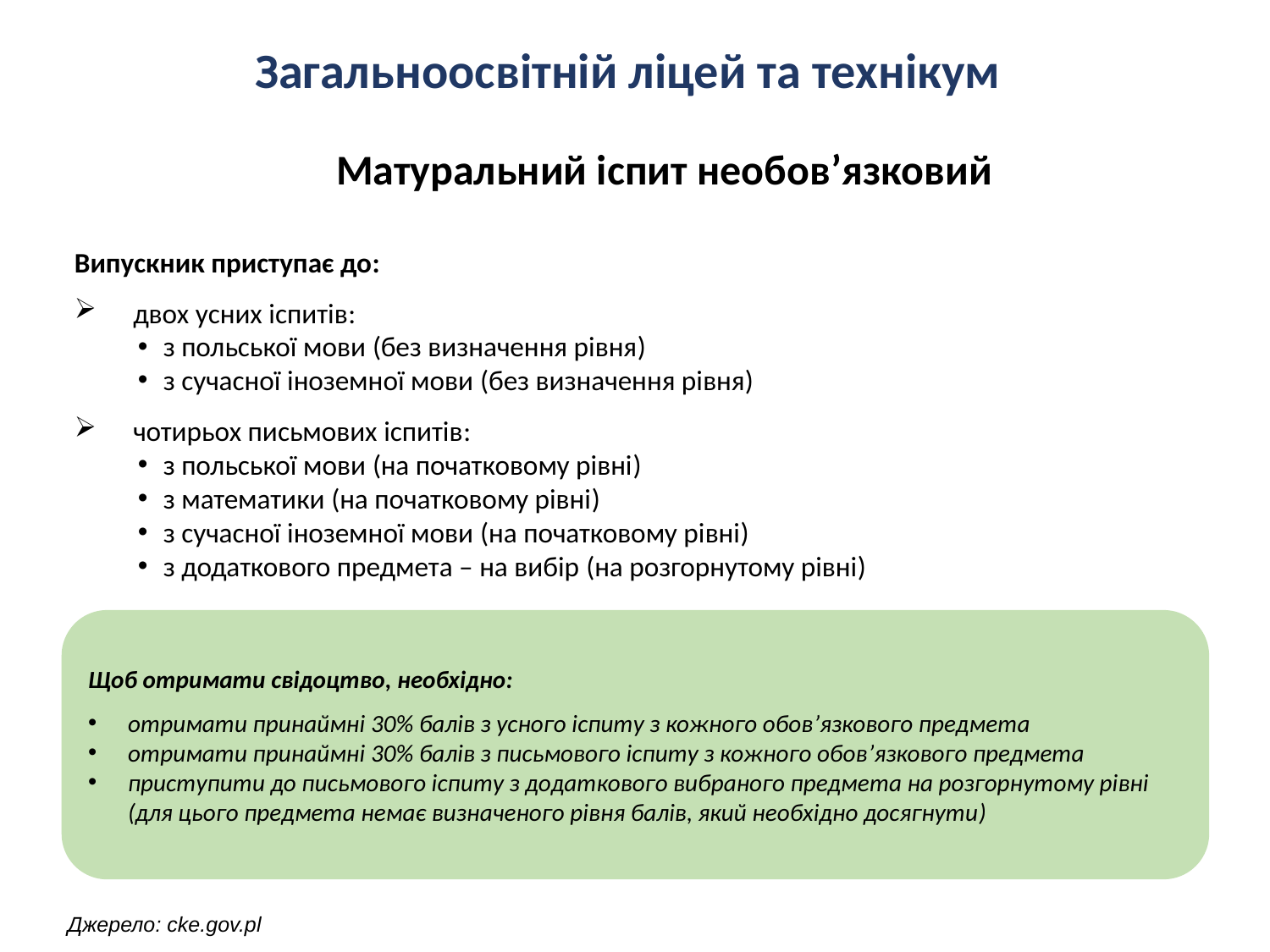

# Загальноосвітній ліцей та технікум
Матуральний іспит необов’язковий
Випускник приступає до:

   двох усних іспитів:
з польської мови (без визначення рівня)‎
з сучасної іноземної мови (без визначення рівня) ‎

   чотирьох письмових іспитів:
з польської мови (на початковому рівні)‎
з математики (на початковому рівні)‎
з сучасної іноземної мови (на початковому рівні)‎
з додаткового предмета – на вибір (на розгорнутому рівні)

Щоб отримати свідоцтво, необхідно:‎

отримати принаймні 30% балів з усного іспиту з кожного обов’язкового предмета
отримати принаймні 30% балів з письмового іспиту з кожного обов’язкового предмета
приступити до письмового іспиту з додаткового вибраного предмета на розгорнутому рівні  
(для цього предмета немає визначеного рівня балів, який необхідно досягнути)
Джерело: cke.gov.pl